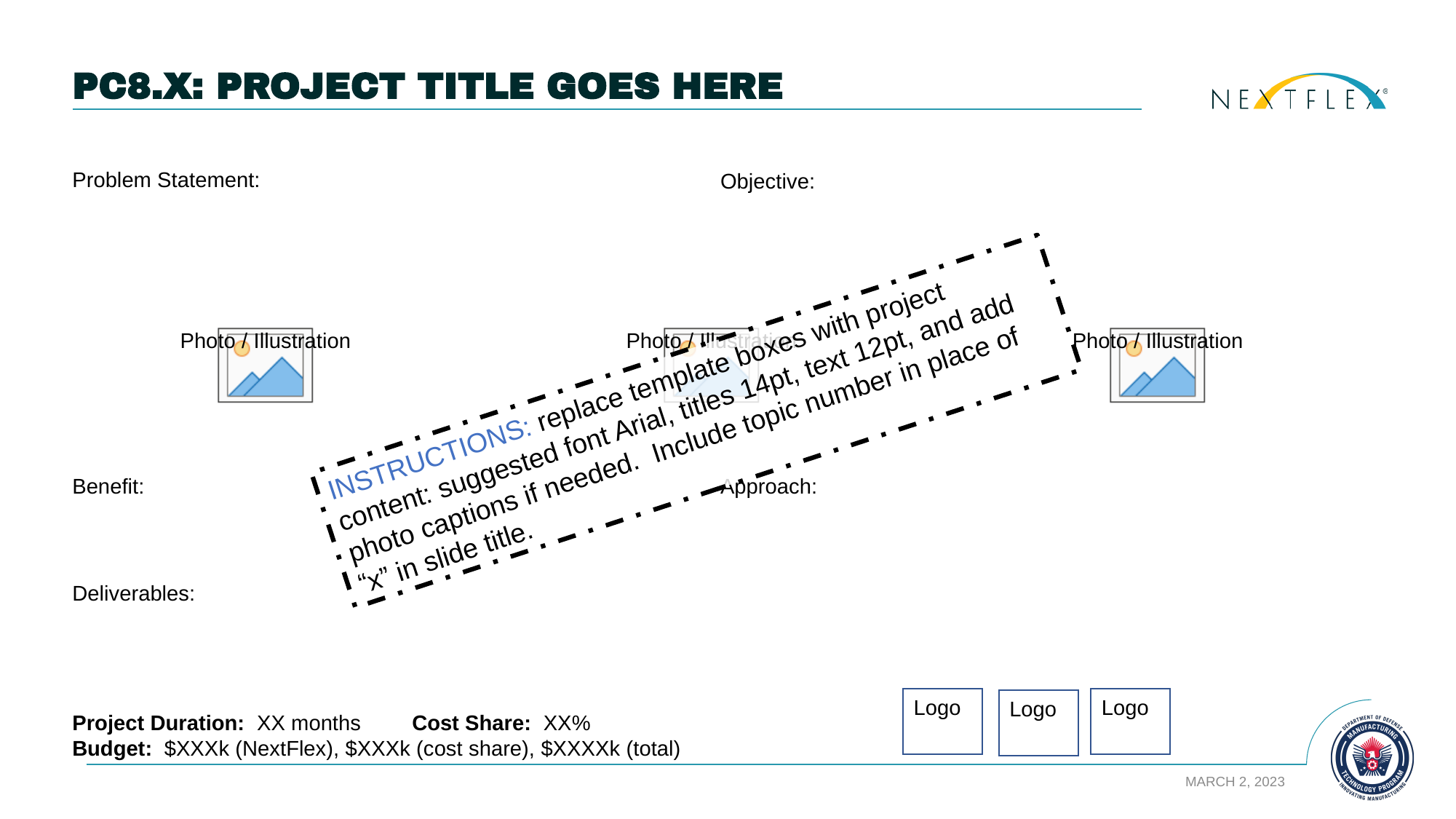

# PC8.x: Project TITLE GOES HERE

Problem Statement:
Objective:

INSTRUCTIONS: replace template boxes with project content: suggested font Arial, titles 14pt, text 12pt, and add photo captions if needed.  Include topic number in place of “x” in slide title.
Benefit:
Approach:

Deliverables:
Logo

Logo

Logo

Project Duration:  XX months	Cost Share:  XX%
Budget:  $XXXk (NextFlex), $XXXk (cost share), $XXXXk (total)